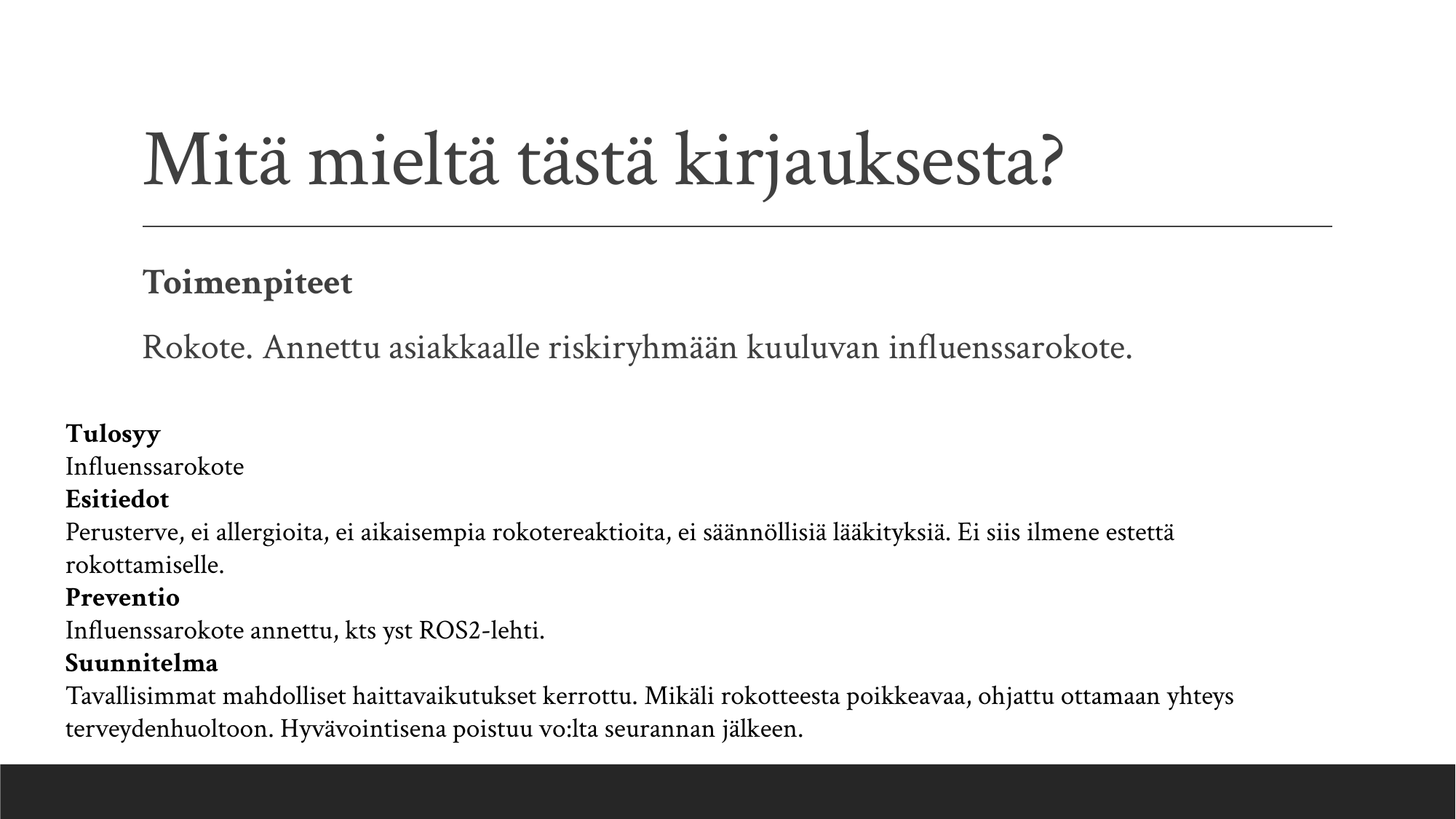

# Mitä mieltä tästä kirjauksesta?
Toimenpiteet
Rokote. Annettu asiakkaalle riskiryhmään kuuluvan influenssarokote.

Tulosyy
Influenssarokote
Esitiedot
Perusterve, ei allergioita, ei aikaisempia rokotereaktioita, ei säännöllisiä lääkityksiä. Ei siis ilmene estettä rokottamiselle.
Preventio
Influenssarokote annettu, kts yst ROS2-lehti.
Suunnitelma
Tavallisimmat mahdolliset haittavaikutukset kerrottu. Mikäli rokotteesta poikkeavaa, ohjattu ottamaan yhteys terveydenhuoltoon. Hyvävointisena poistuu vo:lta seurannan jälkeen.